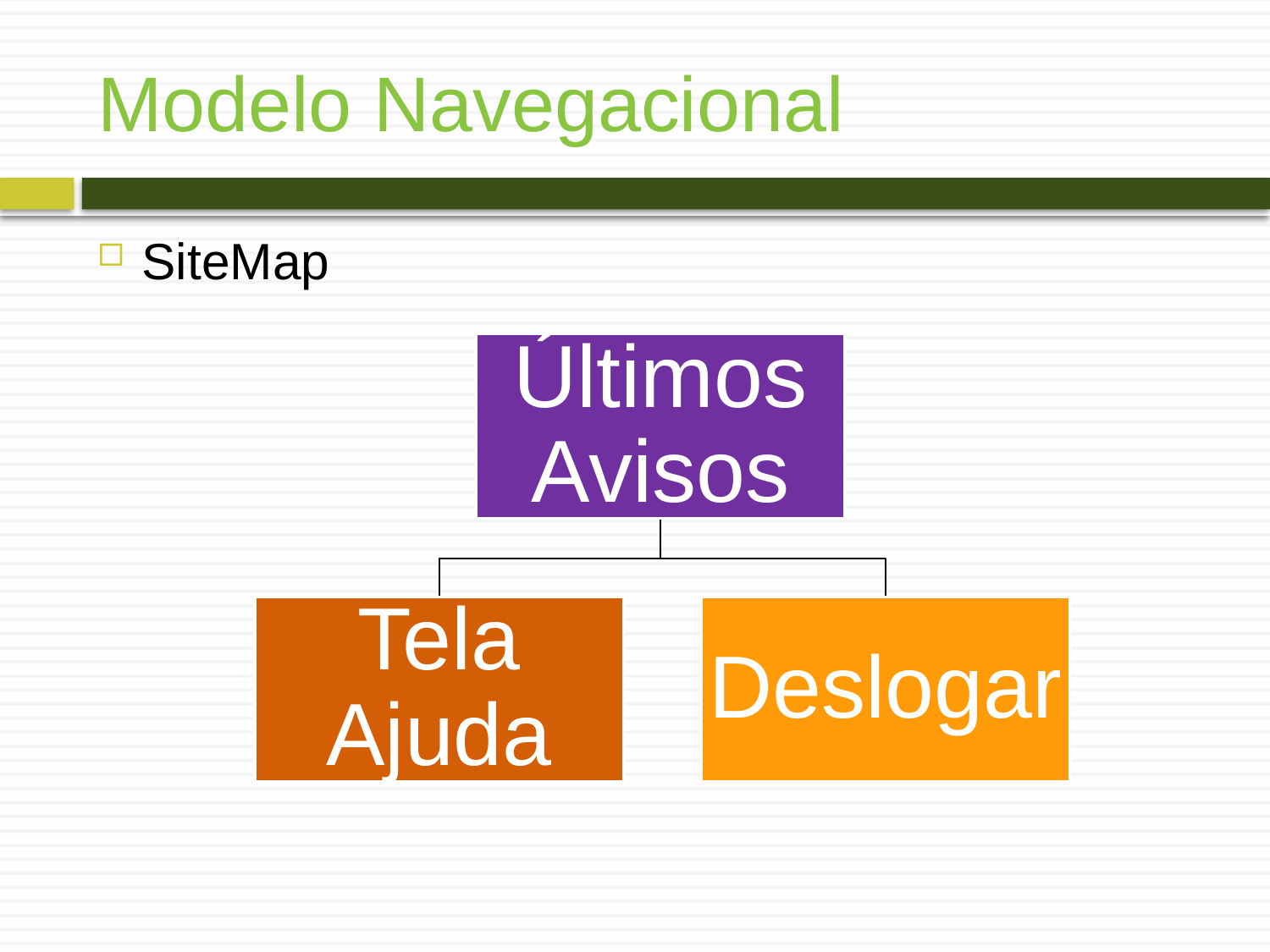

# Modelo Navegacional
SiteMap
Últimos Avisos
Tela Ajuda
Deslogar